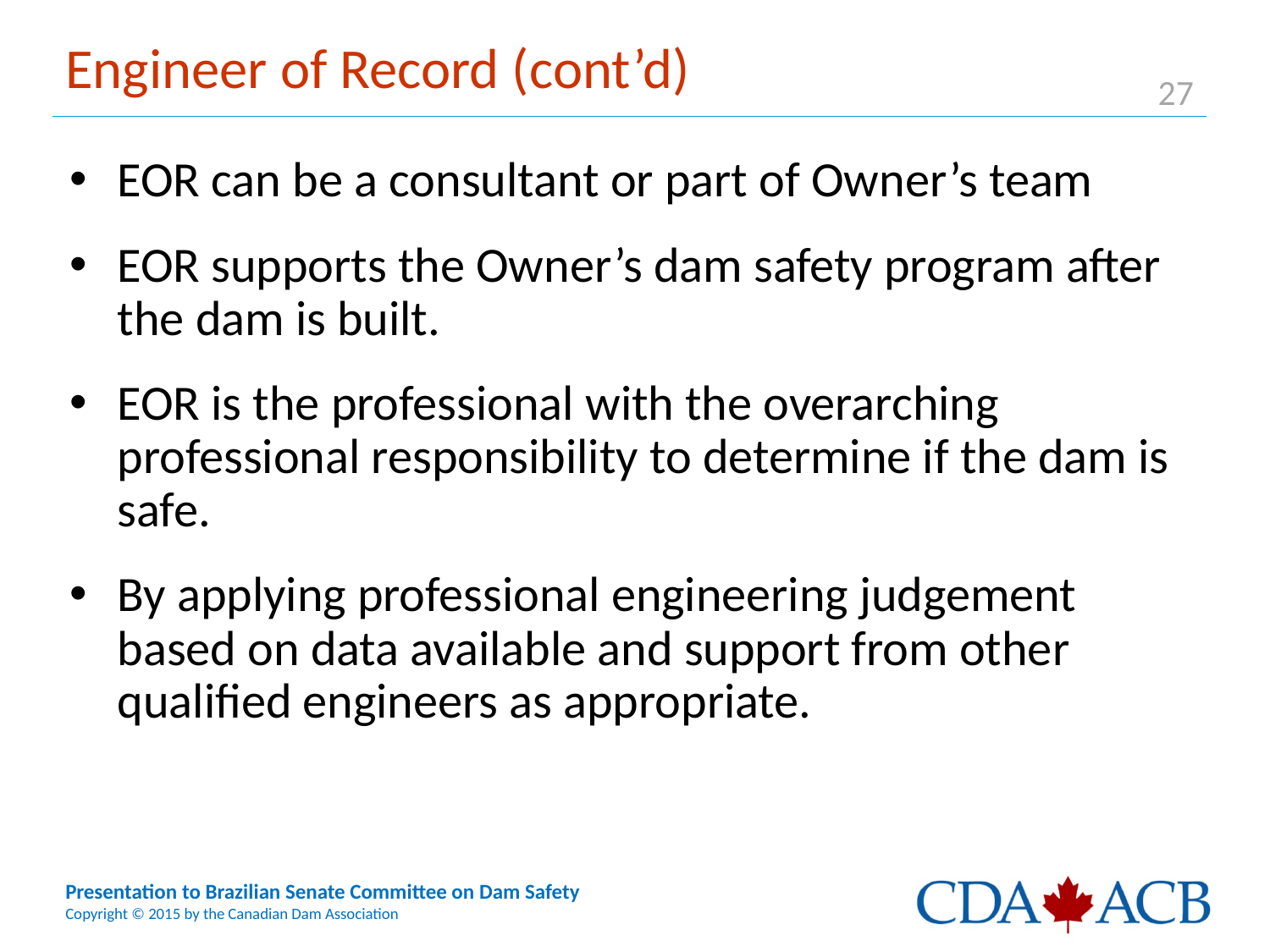

# Engineer of Record (cont’d)
EOR can be a consultant or part of Owner’s team
EOR supports the Owner’s dam safety program after the dam is built.
EOR is the professional with the overarching professional responsibility to determine if the dam is safe.
By applying professional engineering judgement based on data available and support from other qualified engineers as appropriate.